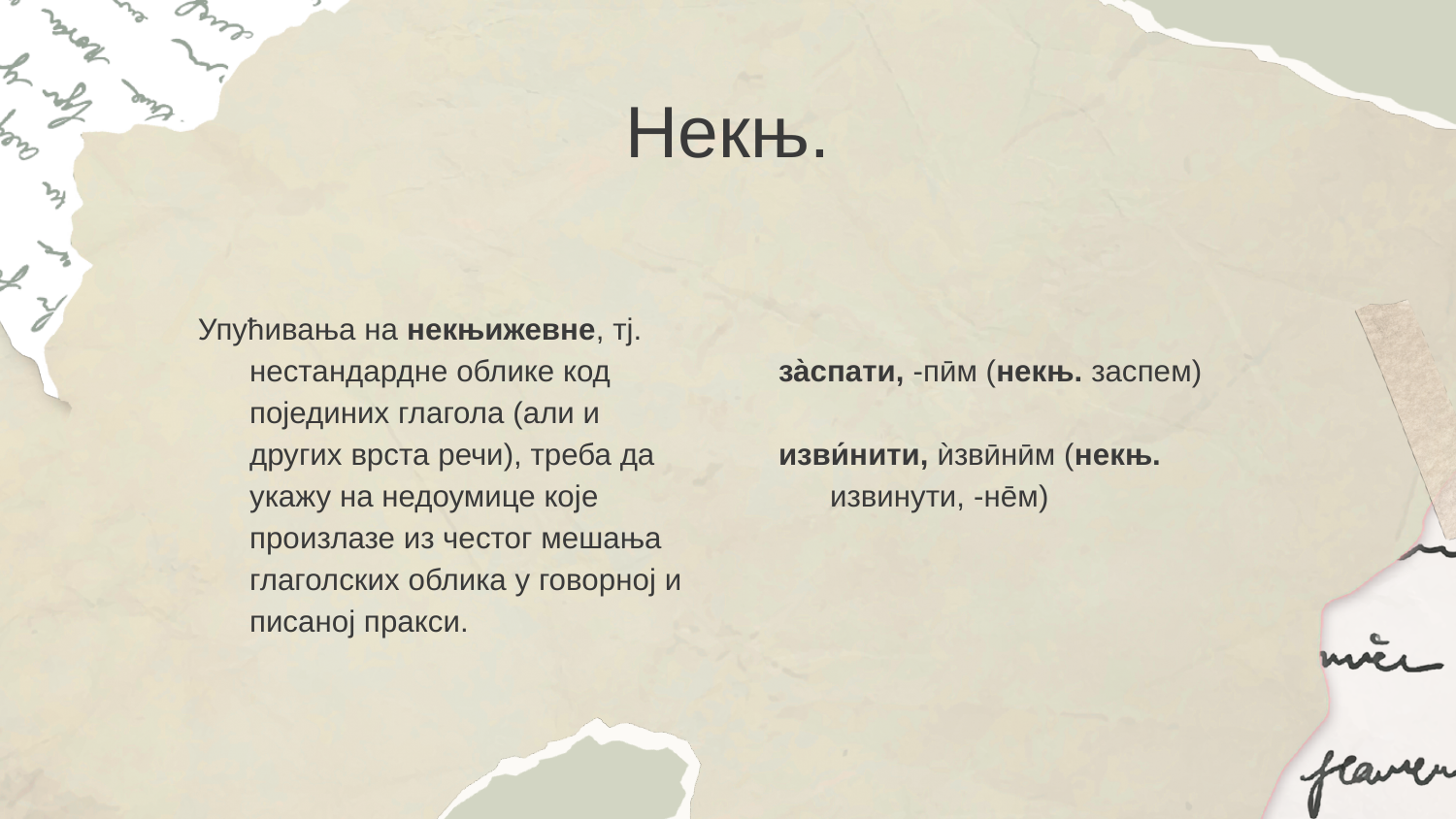

# Некњ.

Упућивања на некњижевне, тј. нестандардне облике код појединих глагола (али и других врста речи), треба да укажу на недоумице које произлазе из честог мешања глаголских облика у говорној и писаној пракси.

за̀спати, -пӣм (некњ. заспем)

изви́нити, ѝзвӣнӣм (некњ. извинути, -не̄м)